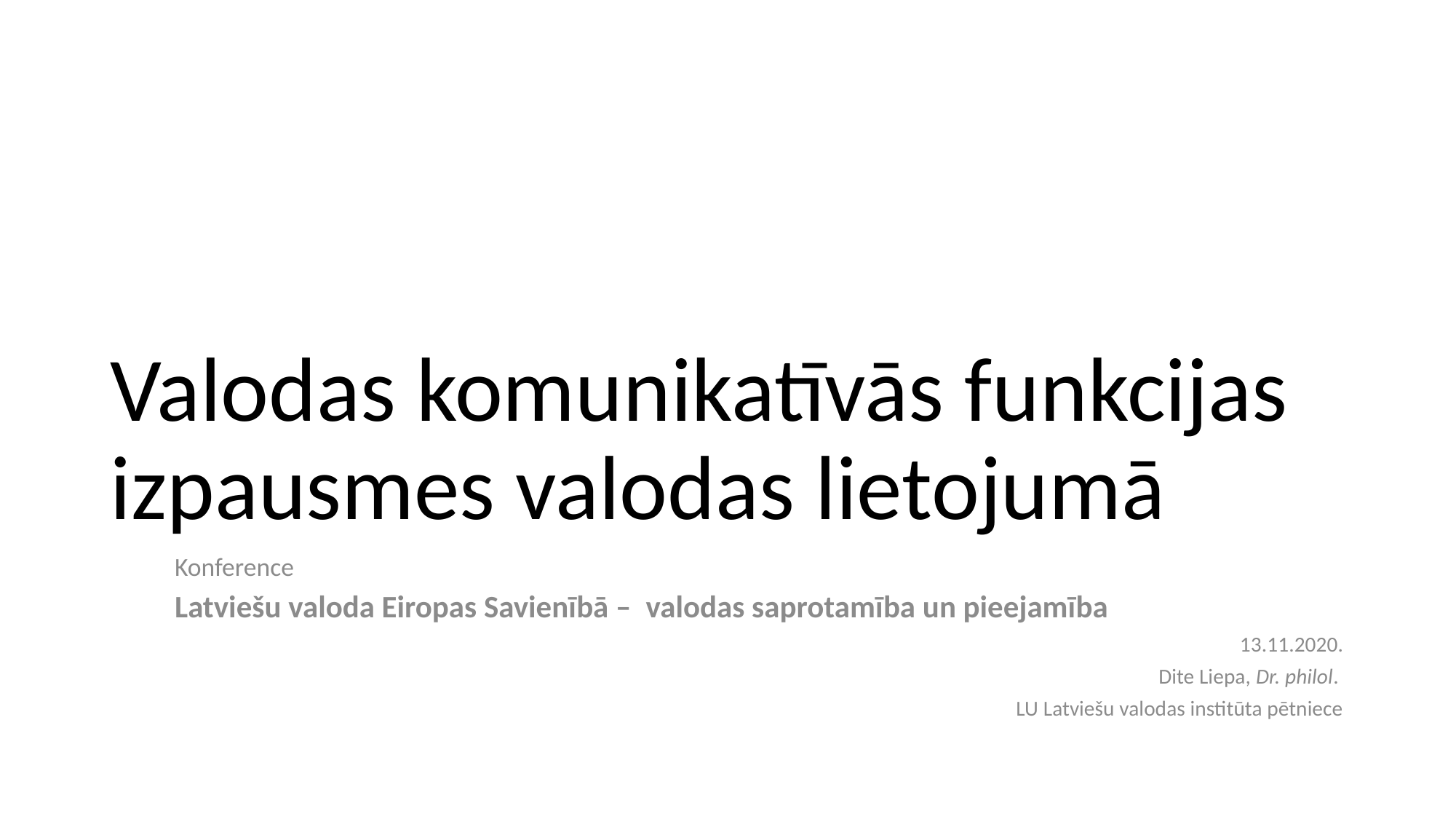

# Valodas komunikatīvās funkcijas izpausmes valodas lietojumā
	Konference
	Latviešu valoda Eiropas Savienībā –  valodas saprotamība un pieejamība
13.11.2020.
Dite Liepa, Dr. philol.
LU Latviešu valodas institūta pētniece